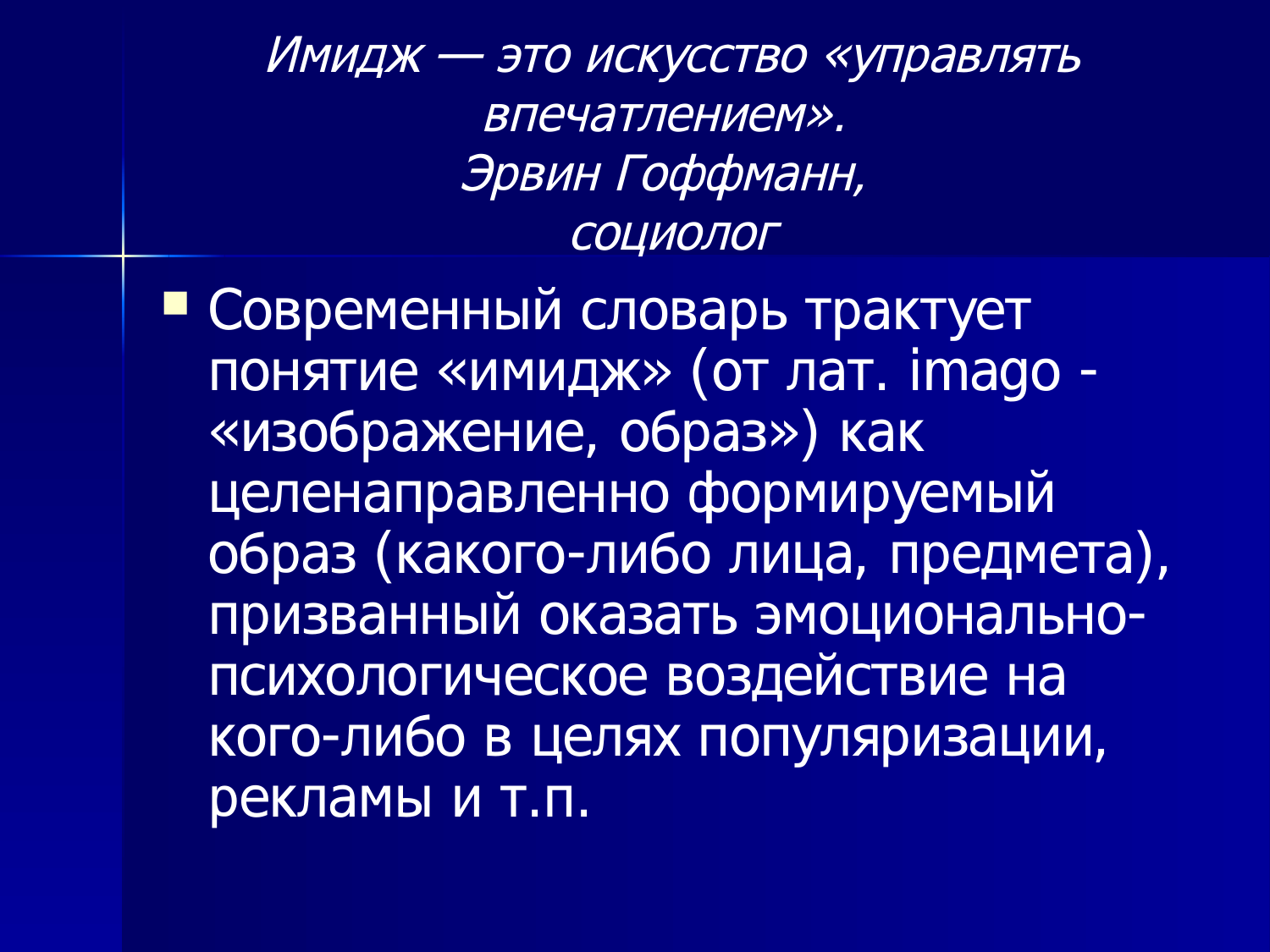

# Имидж — это искусство «управлять впечатлением». Эрвин Гоффманн, социолог
Современный словарь трактует понятие «имидж» (от лат. imago - «изображение, образ») как целенаправленно формируемый образ (какого-либо лица, предмета), призванный оказать эмоционально-психологическое воздействие на кого-либо в целях популяризации, рекламы и т.п.